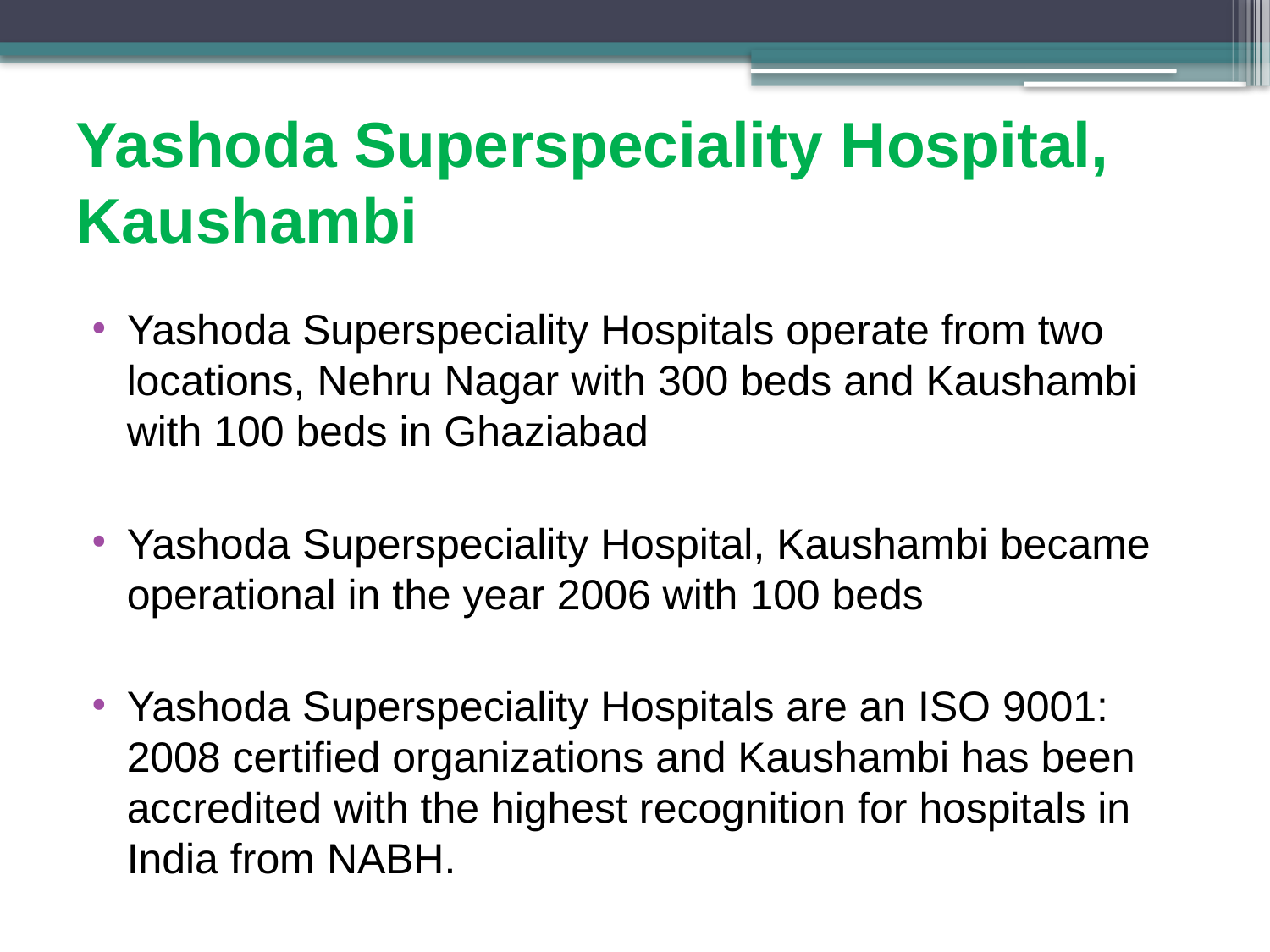

# Yashoda Superspeciality Hospital, Kaushambi
Yashoda Superspeciality Hospitals operate from two locations, Nehru Nagar with 300 beds and Kaushambi with 100 beds in Ghaziabad

Yashoda Superspeciality Hospital, Kaushambi became operational in the year 2006 with 100 beds

Yashoda Superspeciality Hospitals are an ISO 9001: 2008 certified organizations and Kaushambi has been accredited with the highest recognition for hospitals in India from NABH.